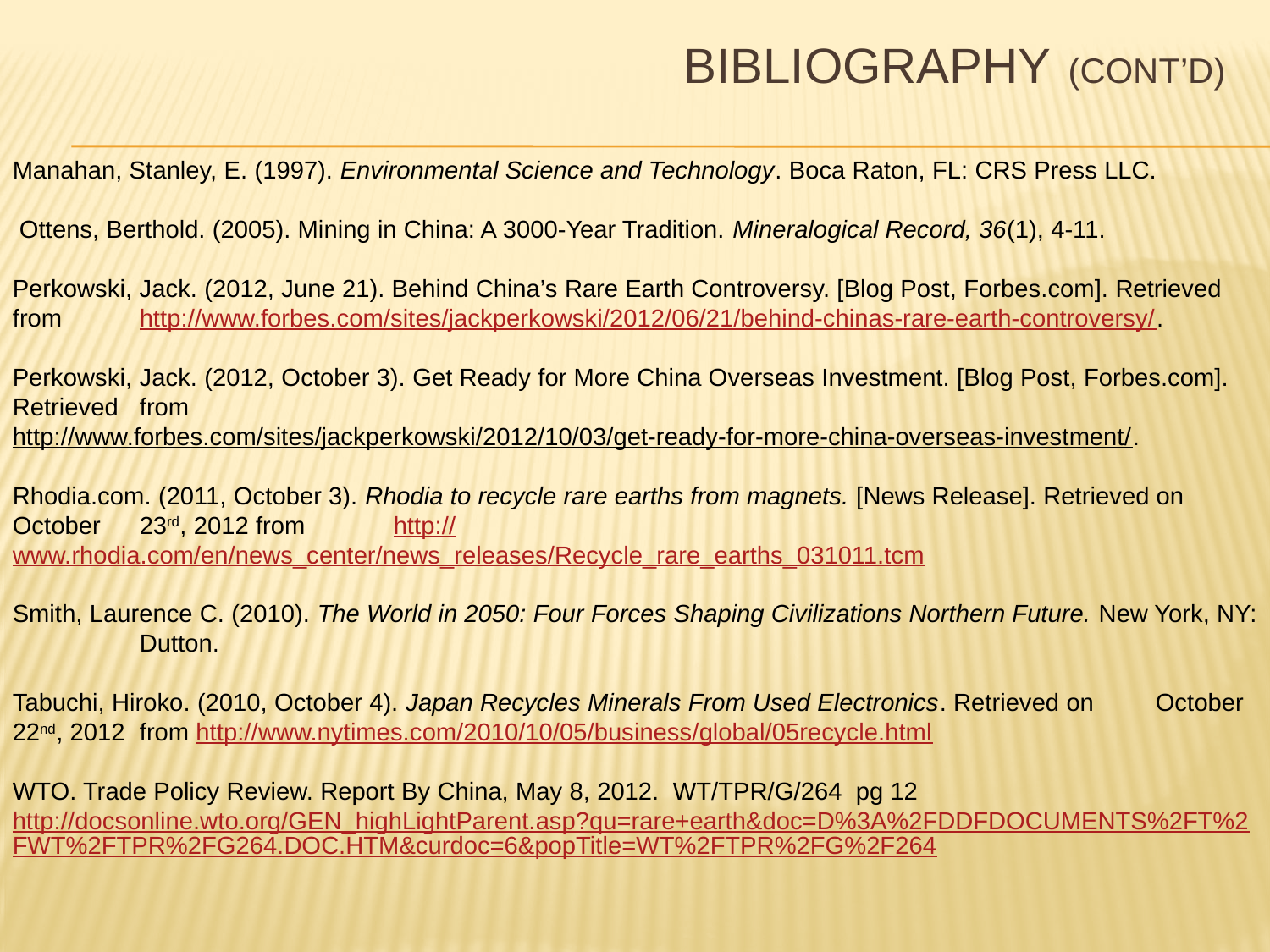

# Bibliography (Cont’d)
Manahan, Stanley, E. (1997). Environmental Science and Technology. Boca Raton, FL: CRS Press LLC.

 Ottens, Berthold. (2005). Mining in China: A 3000-Year Tradition. Mineralogical Record, 36(1), 4-11.

Perkowski, Jack. (2012, June 21). Behind China’s Rare Earth Controversy. [Blog Post, Forbes.com]. Retrieved from 	http://www.forbes.com/sites/jackperkowski/2012/06/21/behind-chinas-rare-earth-controversy/.

Perkowski, Jack. (2012, October 3). Get Ready for More China Overseas Investment. [Blog Post, Forbes.com].  Retrieved 	from
	http://www.forbes.com/sites/jackperkowski/2012/10/03/get-ready-for-more-china-overseas-investment/.

Rhodia.com. (2011, October 3). Rhodia to recycle rare earths from magnets. [News Release]. Retrieved on October 	23rd, 2012 from 	http://www.rhodia.com/en/news_center/news_releases/Recycle_rare_earths_031011.tcm

Smith, Laurence C. (2010). The World in 2050: Four Forces Shaping Civilizations Northern Future. New York, NY: 	Dutton.

Tabuchi, Hiroko. (2010, October 4). Japan Recycles Minerals From Used Electronics. Retrieved on 	October 22nd, 2012 	from http://www.nytimes.com/2010/10/05/business/global/05recycle.html

WTO. Trade Policy Review. Report By China, May 8, 2012.  WT/TPR/G/264  pg 12	http://docsonline.wto.org/GEN_highLightParent.asp?qu=rare+earth&doc=D%3A%2FDDFDOCUMENTS%2F	T%2FWT%2FTPR%2FG264.DOC.HTM&curdoc=6&popTitle=WT%2FTPR%2FG%2F264